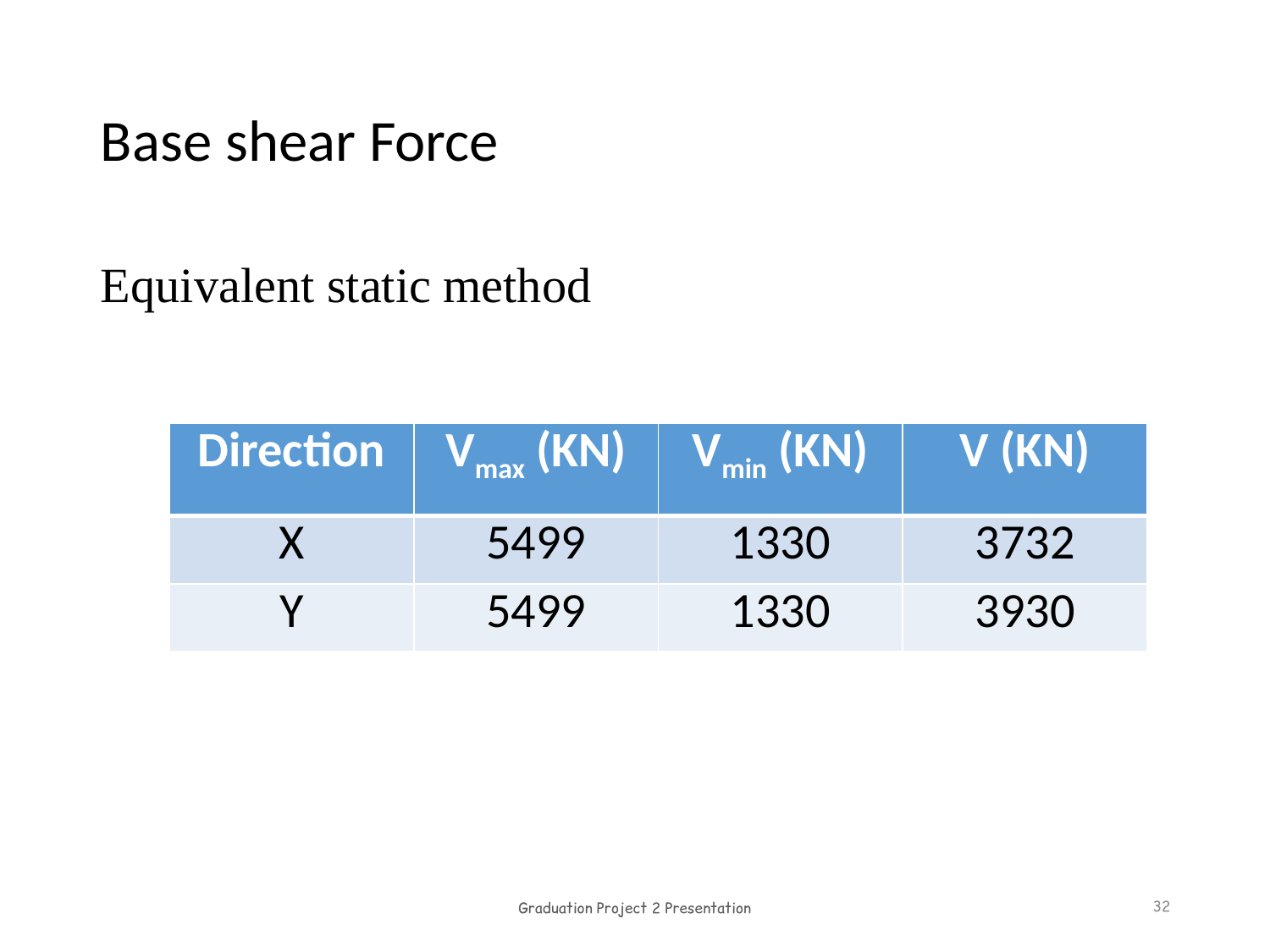

# Base shear Force
Equivalent static method

| Direction | Vmax (KN) | Vmin (KN) | V (KN) |
| --- | --- | --- | --- |
| X | 5499 | 1330 | 3732 |
| Y | 5499 | 1330 | 3930 |
Graduation Project 2 Presentation
32